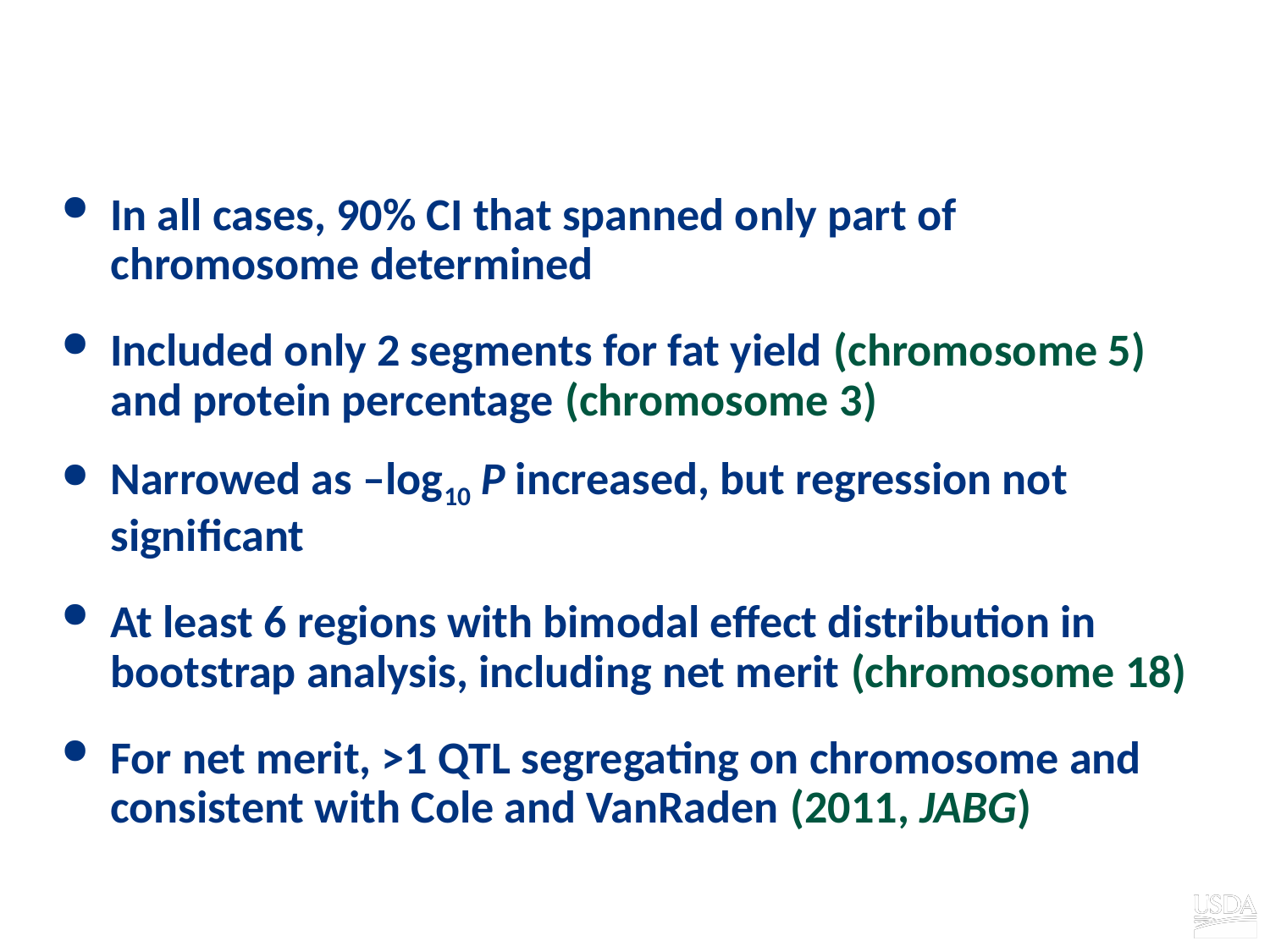

# CI results
In all cases, 90% CI that spanned only part of chromosome determined
Included only 2 segments for fat yield (chromosome 5) and protein percentage (chromosome 3)
Narrowed as –log10 P increased, but regression not significant
At least 6 regions with bimodal effect distribution in bootstrap analysis, including net merit (chromosome 18)
For net merit, >1 QTL segregating on chromosome and consistent with Cole and VanRaden (2011, JABG)